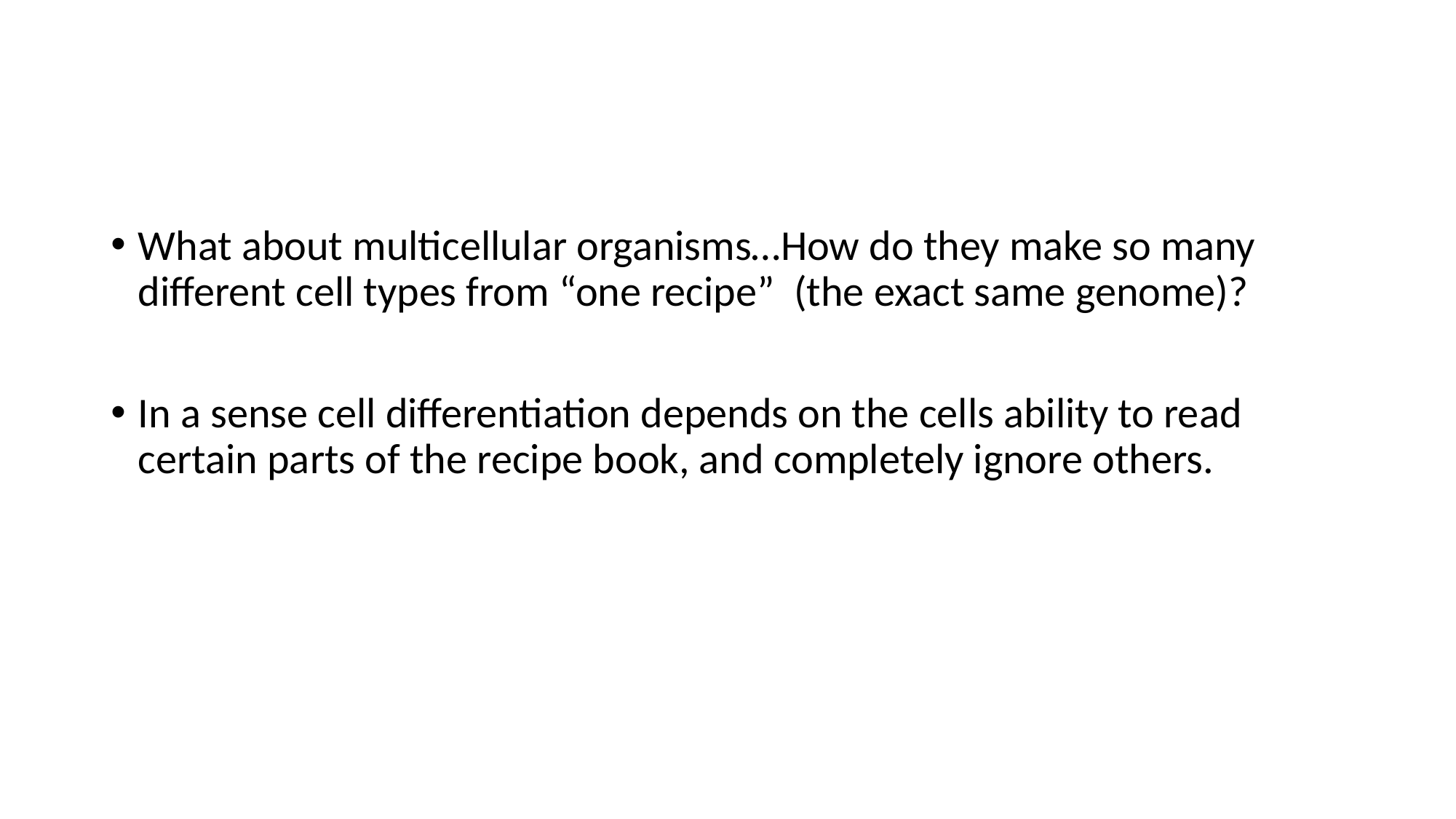

#
What about multicellular organisms…How do they make so many different cell types from “one recipe”  (the exact same genome)?

In a sense cell differentiation depends on the cells ability to read certain parts of the recipe book, and completely ignore others.